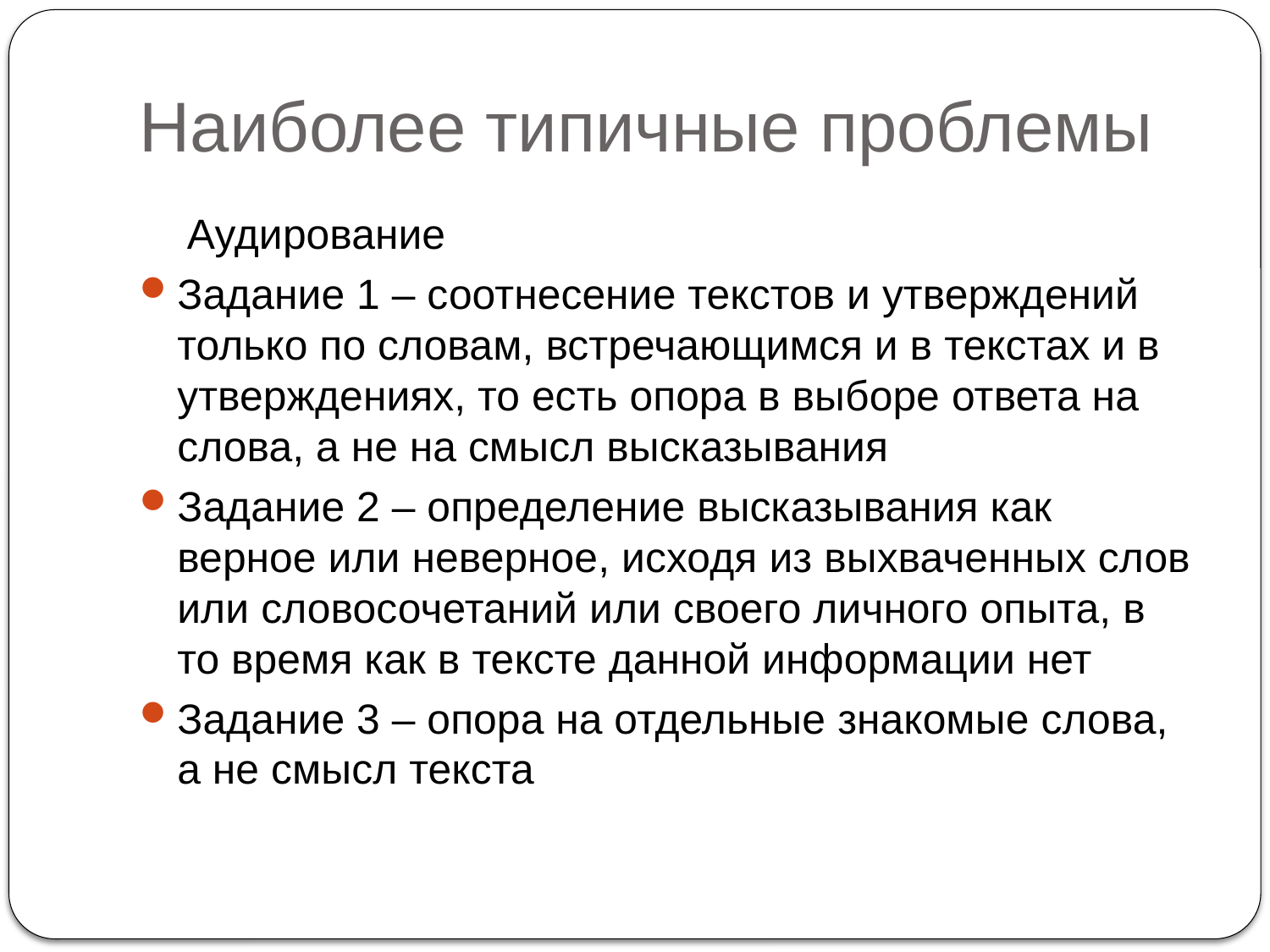

# Наиболее типичные проблемы
    Аудирование
Задание 1 – соотнесение текстов и утверждений только по словам, встречающимся и в текстах и в утверждениях, то есть опора в выборе ответа на слова, а не на смысл высказывания
Задание 2 – определение высказывания как верное или неверное, исходя из выхваченных слов или словосочетаний или своего личного опыта, в то время как в тексте данной информации нет
Задание 3 – опора на отдельные знакомые слова, а не смысл текста